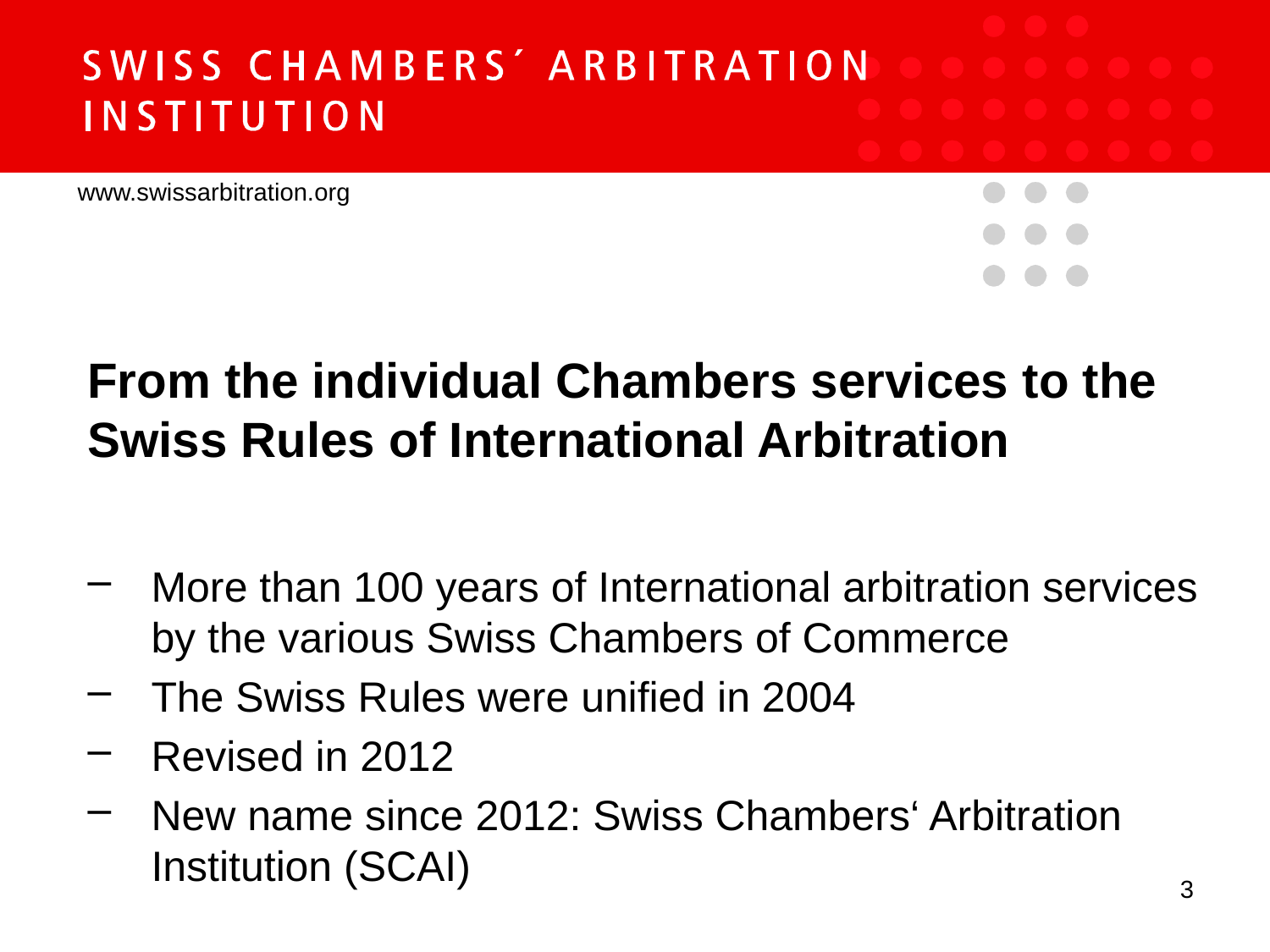

From the individual Chambers services to the Swiss Rules of International Arbitration

More than 100 years of International arbitration services by the various Swiss Chambers of Commerce
The Swiss Rules were unified in 2004
Revised in 2012
New name since 2012: Swiss Chambers‘ Arbitration Institution (SCAI)
3